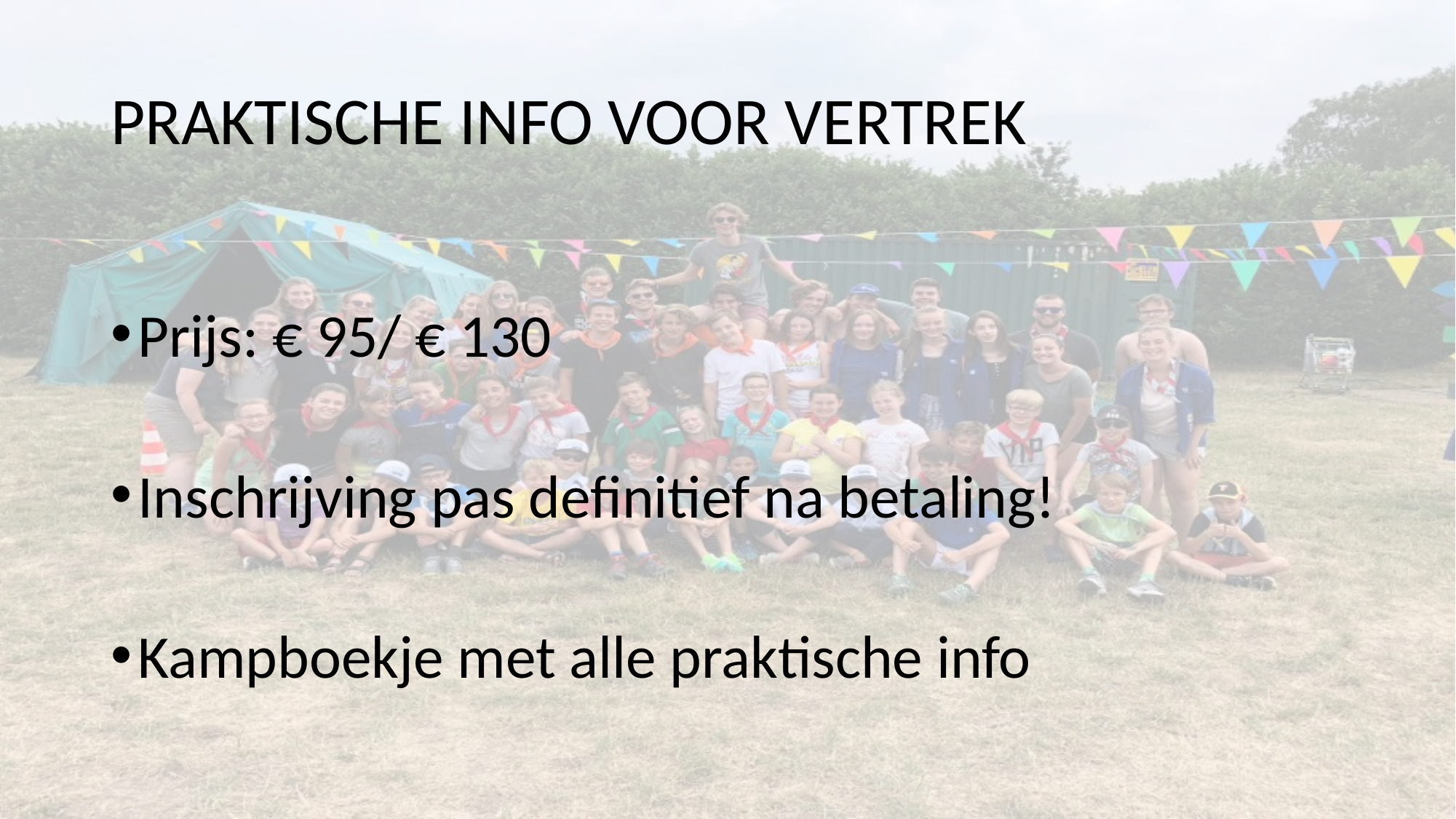

# PRAKTISCHE INFO VOOR VERTREK
Prijs: € 95/ € 130
Inschrijving pas definitief na betaling!
Kampboekje met alle praktische info